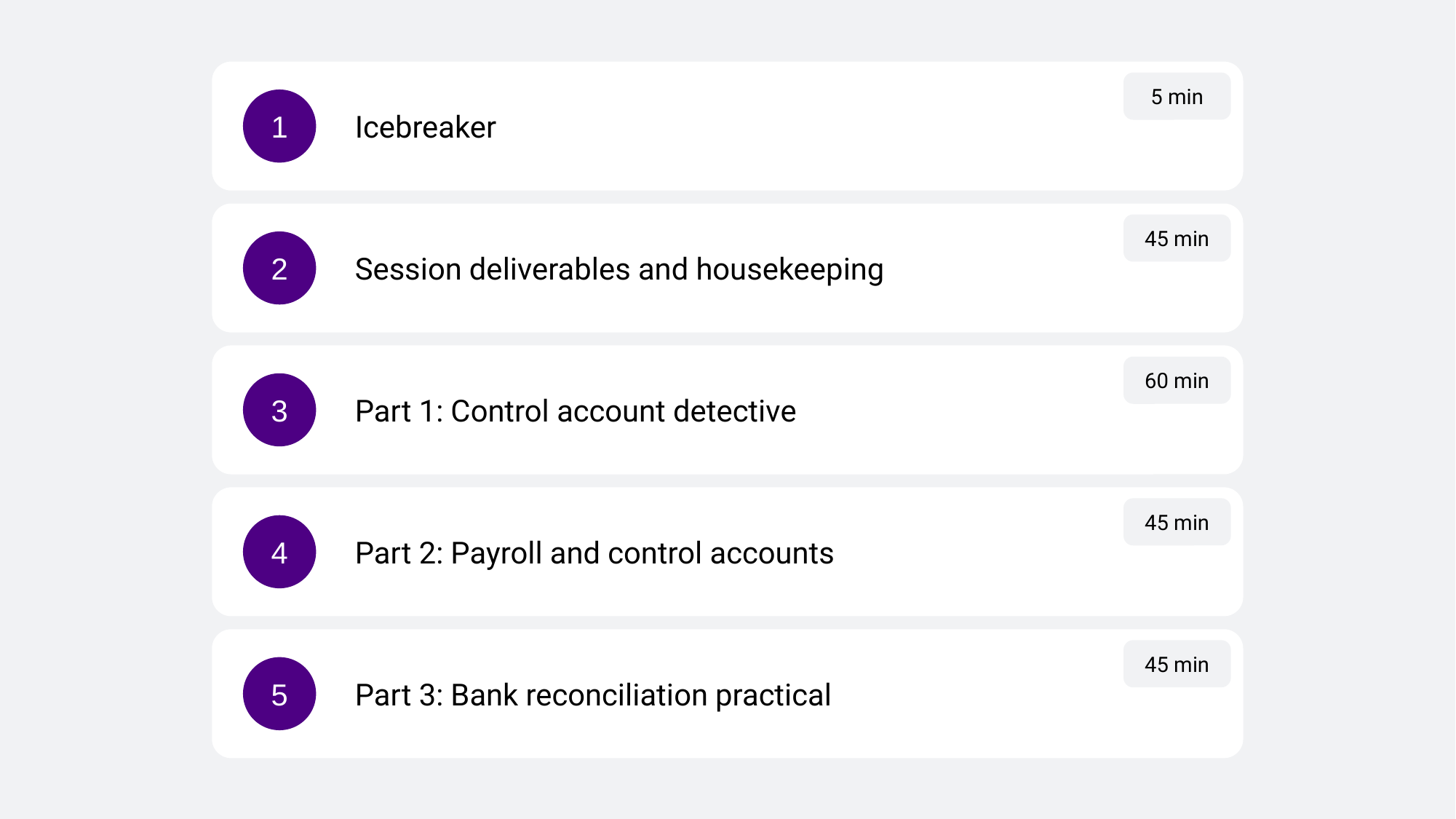

Icebreaker
5 min
1
Session deliverables and housekeeping
45 min
2
Part 1: Control account detective
60 min
3
Part 2: Payroll and control accounts
45 min
4
Part 3: Bank reconciliation practical
45 min
5